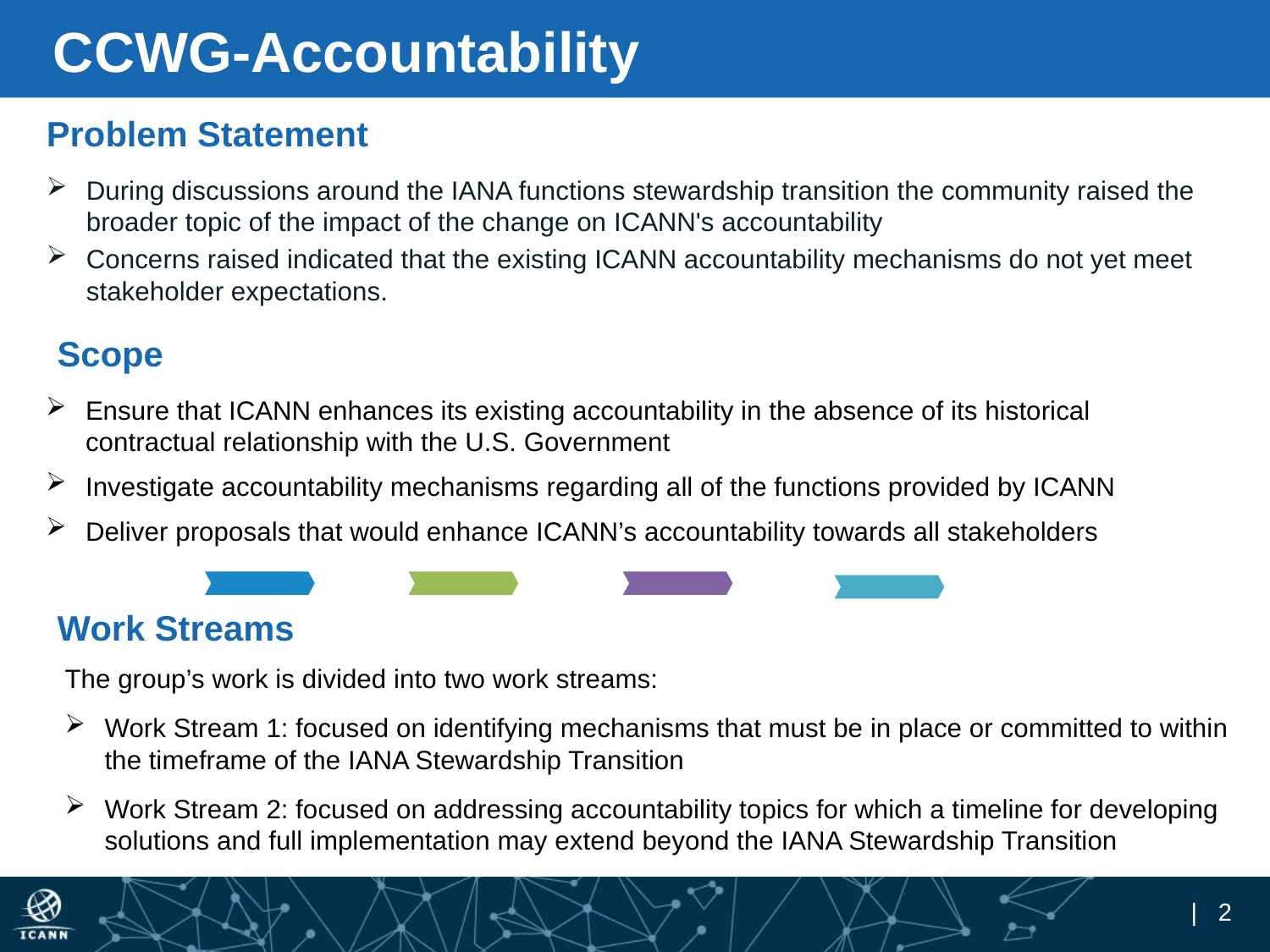

# CCWG-Accountability
Problem Statement
During discussions around the IANA functions stewardship transition the community raised the broader topic of the impact of the change on ICANN's accountability
Concerns raised indicated that the existing ICANN accountability mechanisms do not yet meet stakeholder expectations.
Scope
Ensure that ICANN enhances its existing accountability in the absence of its historical contractual relationship with the U.S. Government

Investigate accountability mechanisms regarding all of the functions provided by ICANN

Deliver proposals that would enhance ICANN’s accountability towards all stakeholders

Work Streams
The group’s work is divided into two work streams:
Work Stream 1: focused on identifying mechanisms that must be in place or committed to within the timeframe of the IANA Stewardship Transition
Work Stream 2: focused on addressing accountability topics for which a timeline for developing solutions and full implementation may extend beyond the IANA Stewardship Transition